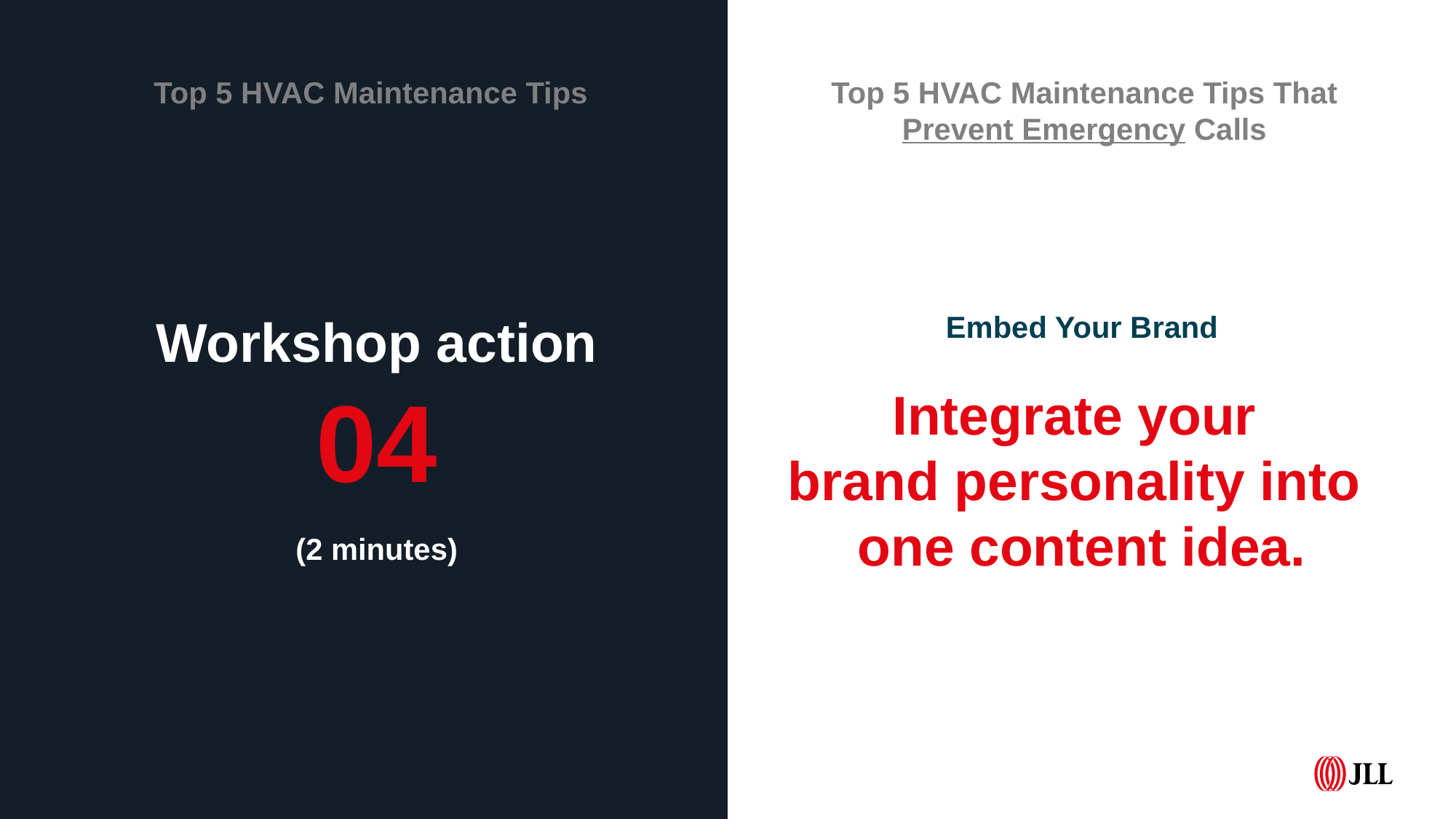

Top 5 HVAC Maintenance Tips
Top 5 HVAC Maintenance Tips That Prevent Emergency Calls
Embed Your Brand

Integrate your
brand personality into
one content idea.
Workshop action
04

(2 minutes)